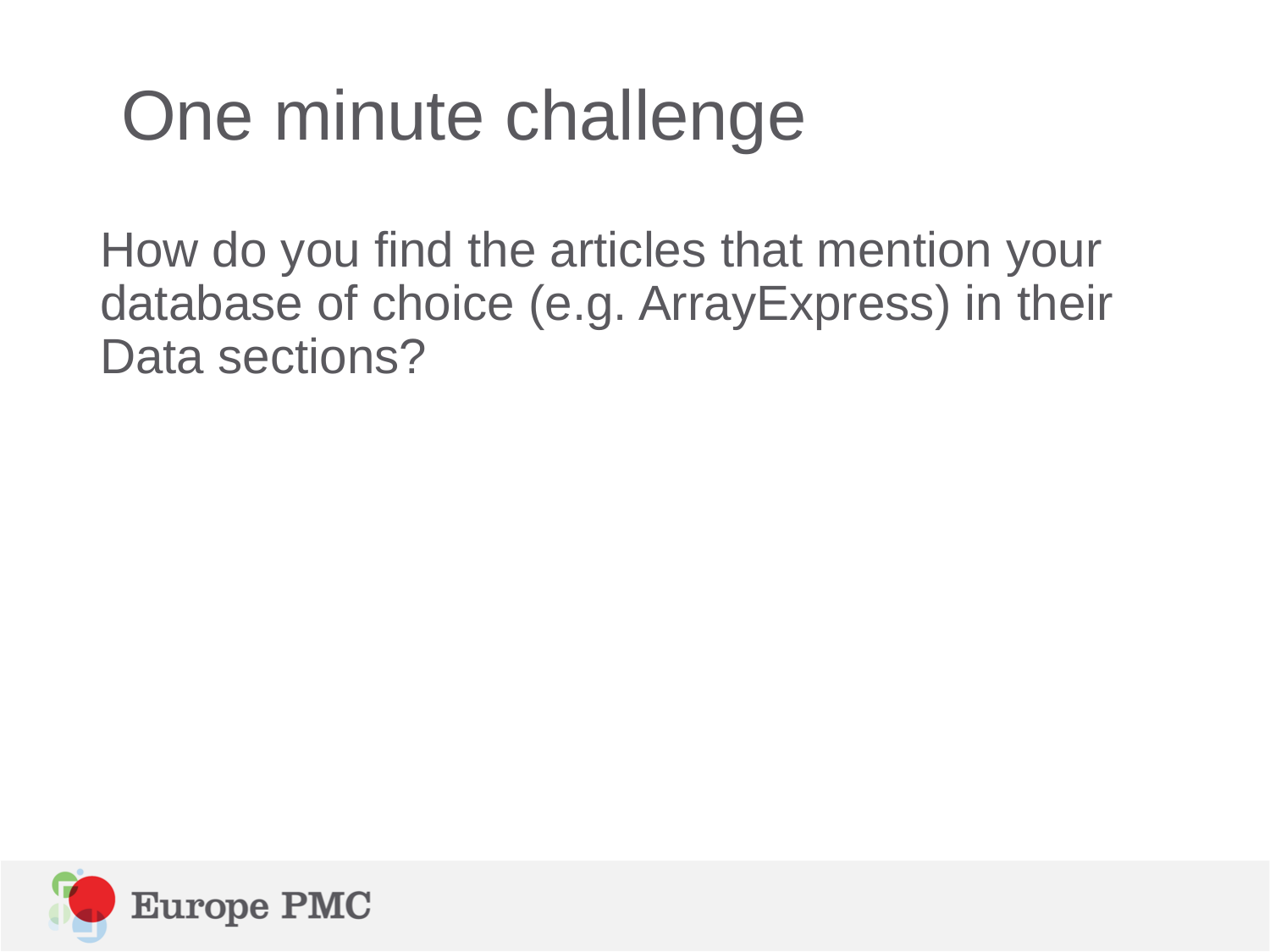

One minute challenge
How do you find the articles that mention your database of choice (e.g. ArrayExpress) in their Data sections?